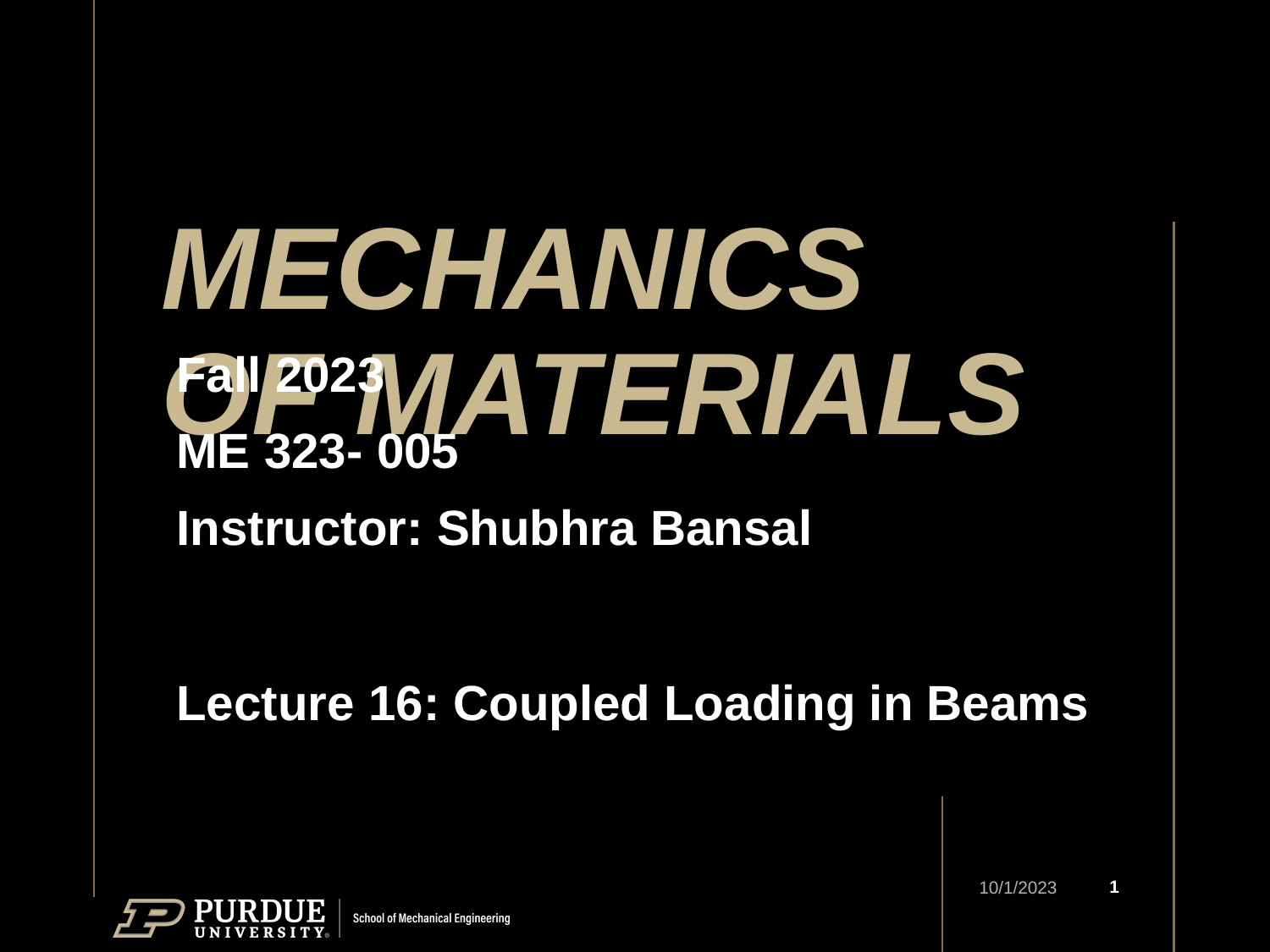

# MECHANICS OF MATERIALS
Fall 2023
ME 323- 005
Instructor: Shubhra Bansal

Lecture 16: Coupled Loading in Beams
1
10/1/2023